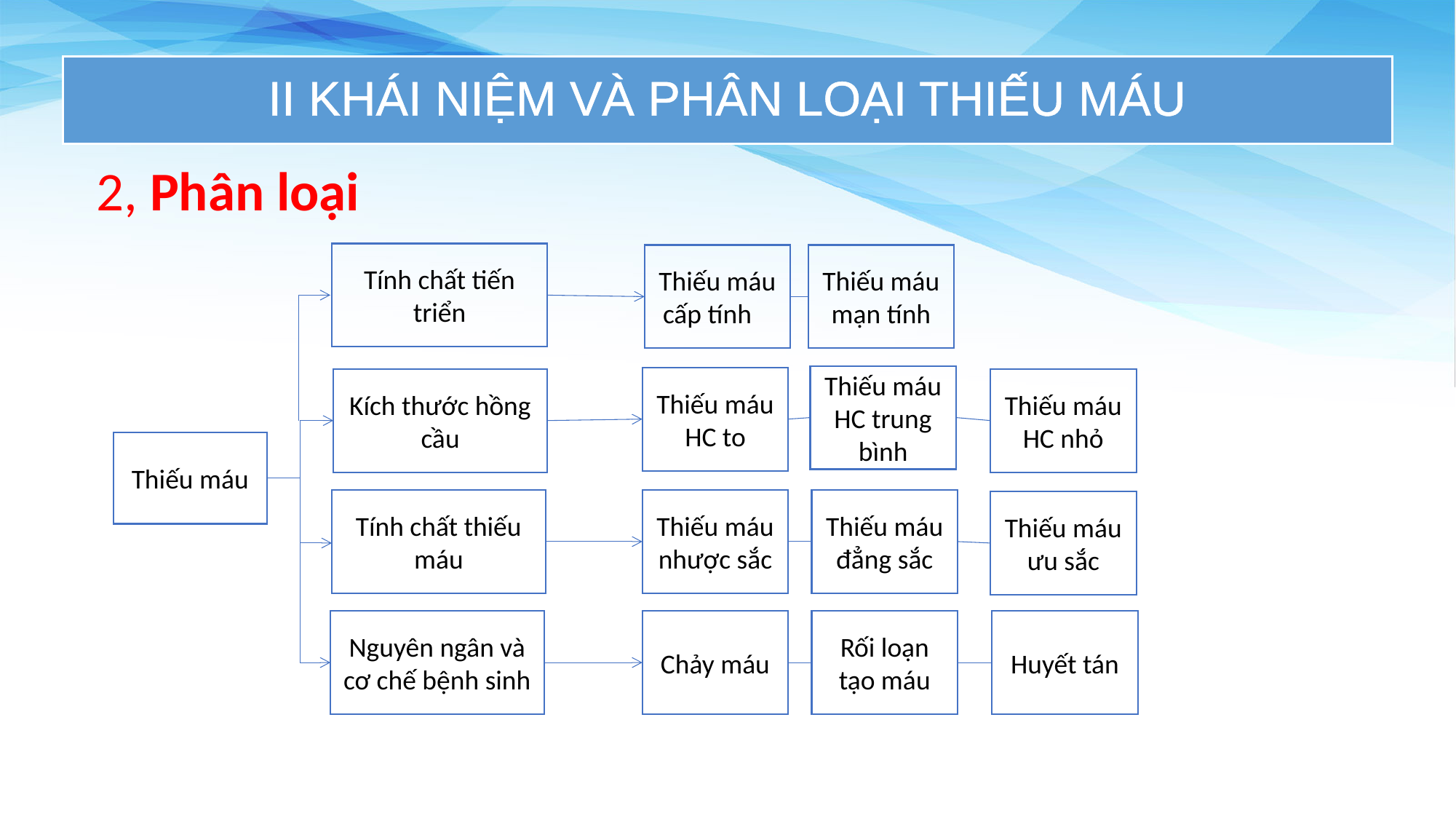

II KHÁI NIỆM VÀ PHÂN LOẠI THIẾU MÁU
2, Phân loại
Tính chất tiến triển
Thiếu máu mạn tính
Thiếu máu cấp tính
Thiếu máu HC trung bình
Thiếu máu HC to
Thiếu máu HC nhỏ
Kích thước hồng cầu
Thiếu máu
Thiếu máu nhược sắc
Tính chất thiếu máu
Thiếu máu đẳng sắc
Thiếu máu ưu sắc
Huyết tán
Chảy máu
Nguyên ngân và cơ chế bệnh sinh
Rối loạn tạo máu